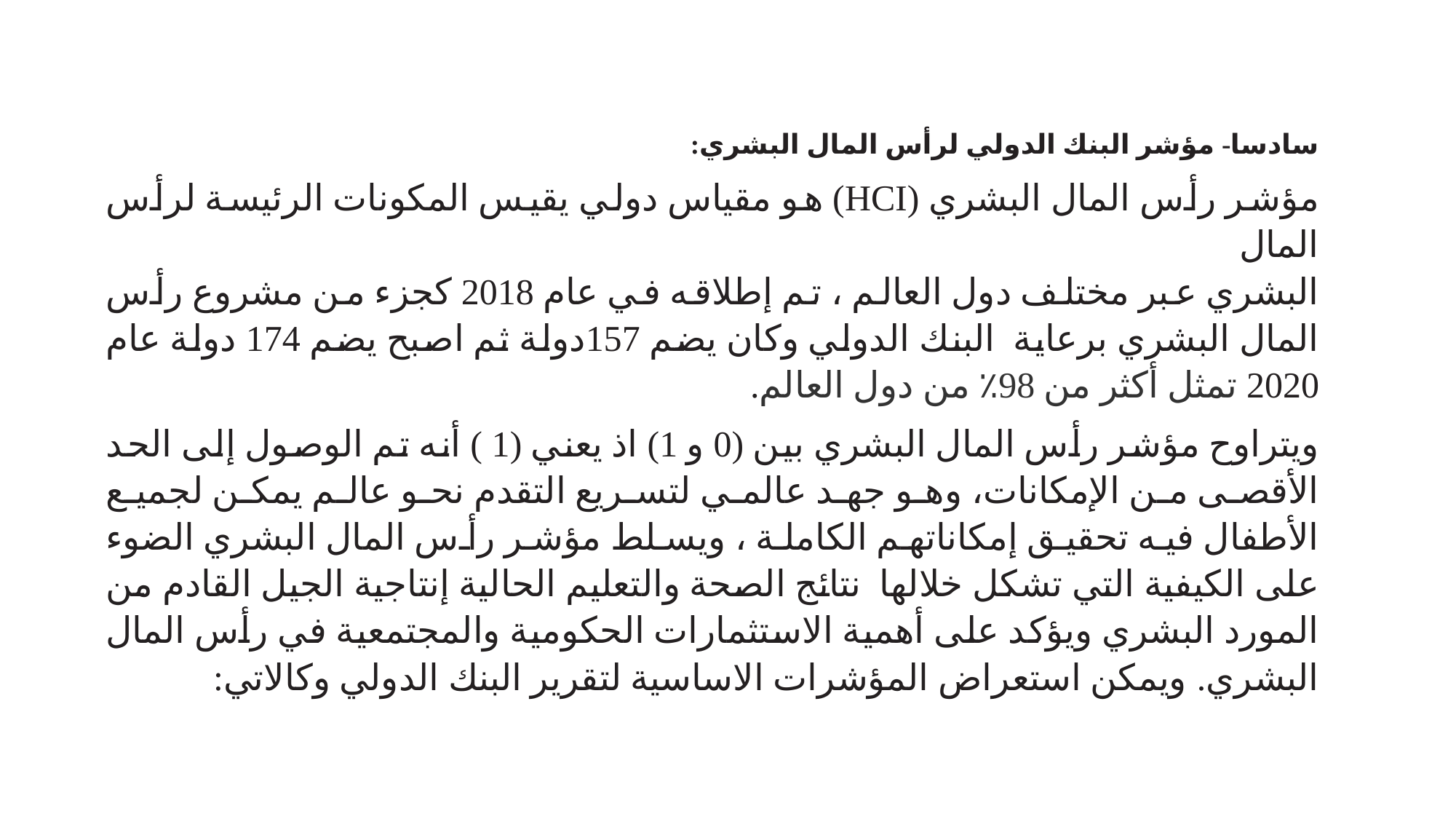

سادسا- مؤشر البنك الدولي لرأس المال البشري:
مؤشر رأس المال البشري (HCI) هو مقياس دولي يقيس المكونات الرئيسة لرأس المال
البشري عبر مختلف دول العالم ، تم إطلاقه في عام 2018 كجزء من مشروع رأس المال البشري برعاية  البنك الدولي وكان يضم 157دولة ثم اصبح يضم 174 دولة عام 2020 تمثل أكثر من 98٪ من دول العالم.
ويتراوح مؤشر رأس المال البشري بين (0 و 1) اذ يعني (1 ) أنه تم الوصول إلى الحد
الأقصى من الإمكانات، وهو جهد عالمي لتسريع التقدم نحو عالم يمكن لجميع الأطفال فيه تحقيق إمكاناتهم الكاملة ، ويسلط مؤشر رأس المال البشري الضوء على الكيفية التي تشكل خلالها  نتائج الصحة والتعليم الحالية إنتاجية الجيل القادم من المورد البشري ويؤكد على أهمية الاستثمارات الحكومية والمجتمعية في رأس المال البشري. ويمكن استعراض المؤشرات الاساسية لتقرير البنك الدولي وكالاتي: